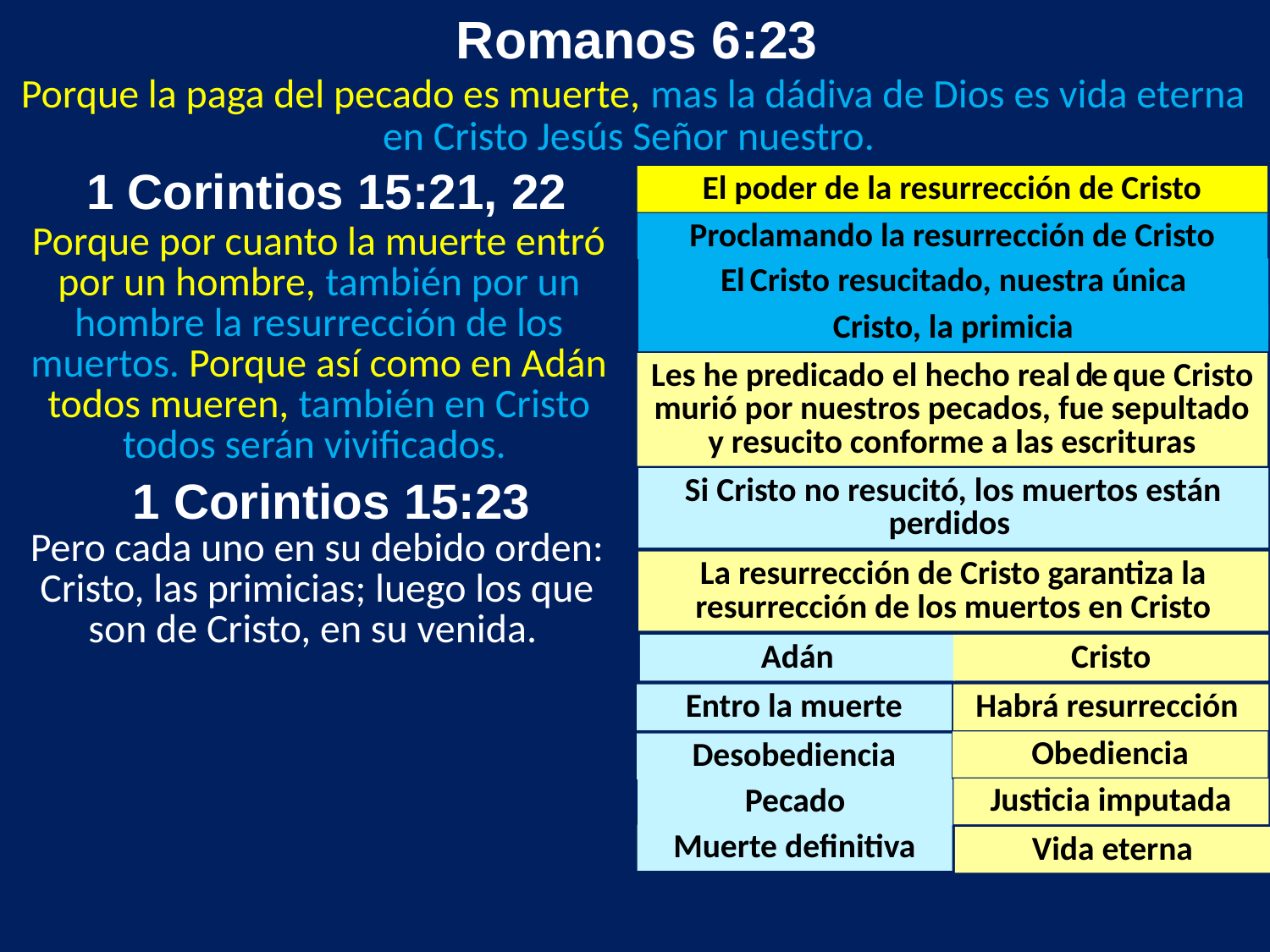

Romanos 6:23
Porque la paga del pecado es muerte, mas la dádiva de Dios es vida eterna en Cristo Jesús Señor nuestro.
 1 Corintios 15:21, 22
El poder de la resurrección de Cristo
Proclamando la resurrección de Cristo
Porque por cuanto la muerte entró por un hombre, también por un hombre la resurrección de los muertos. Porque así como en Adán todos mueren, también en Cristo todos serán vivificados.
El Cristo resucitado, nuestra única esperanza
Cristo, la primicia
Les he predicado el hecho real de que Cristo murió por nuestros pecados, fue sepultado y resucito conforme a las escrituras
 1 Corintios 15:23
Si Cristo no resucitó, los muertos están perdidos
Pero cada uno en su debido orden: Cristo, las primicias; luego los que son de Cristo, en su venida.
La resurrección de Cristo garantiza la resurrección de los muertos en Cristo
Adán
Cristo
Entro la muerte
Habrá resurrección
Obediencia
Desobediencia
Justicia imputada
Pecado
Muerte definitiva
Vida eterna